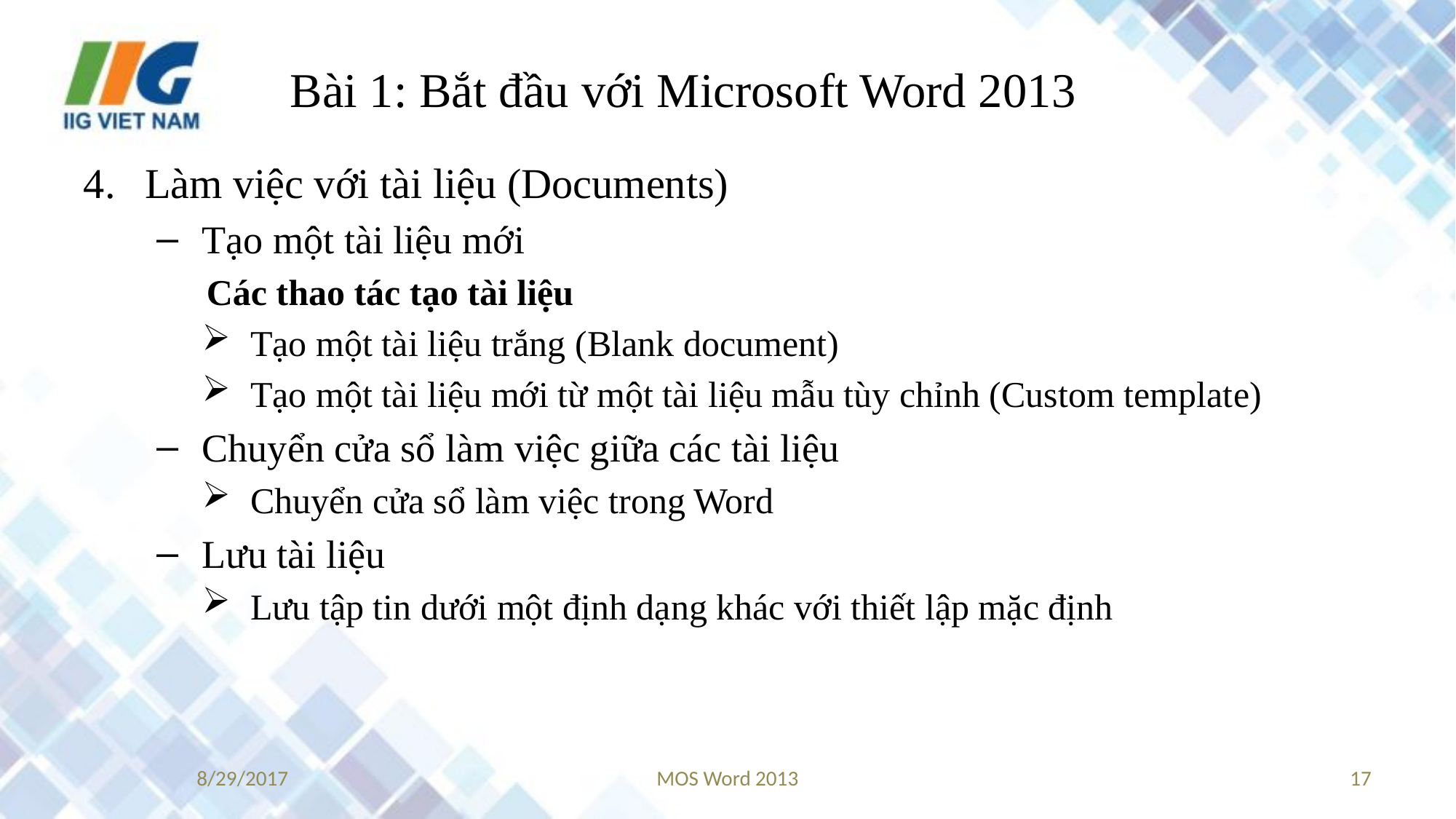

# Bài 1: Bắt đầu với Microsoft Word 2013
Làm việc với tài liệu (Documents)
Tạo một tài liệu mới
Các thao tác tạo tài liệu
Tạo một tài liệu trắng (Blank document)
Tạo một tài liệu mới từ một tài liệu mẫu tùy chỉnh (Custom template)
Chuyển cửa sổ làm việc giữa các tài liệu
Chuyển cửa sổ làm việc trong Word
Lưu tài liệu
Lưu tập tin dưới một định dạng khác với thiết lập mặc định
8/29/2017
MOS Word 2013
17